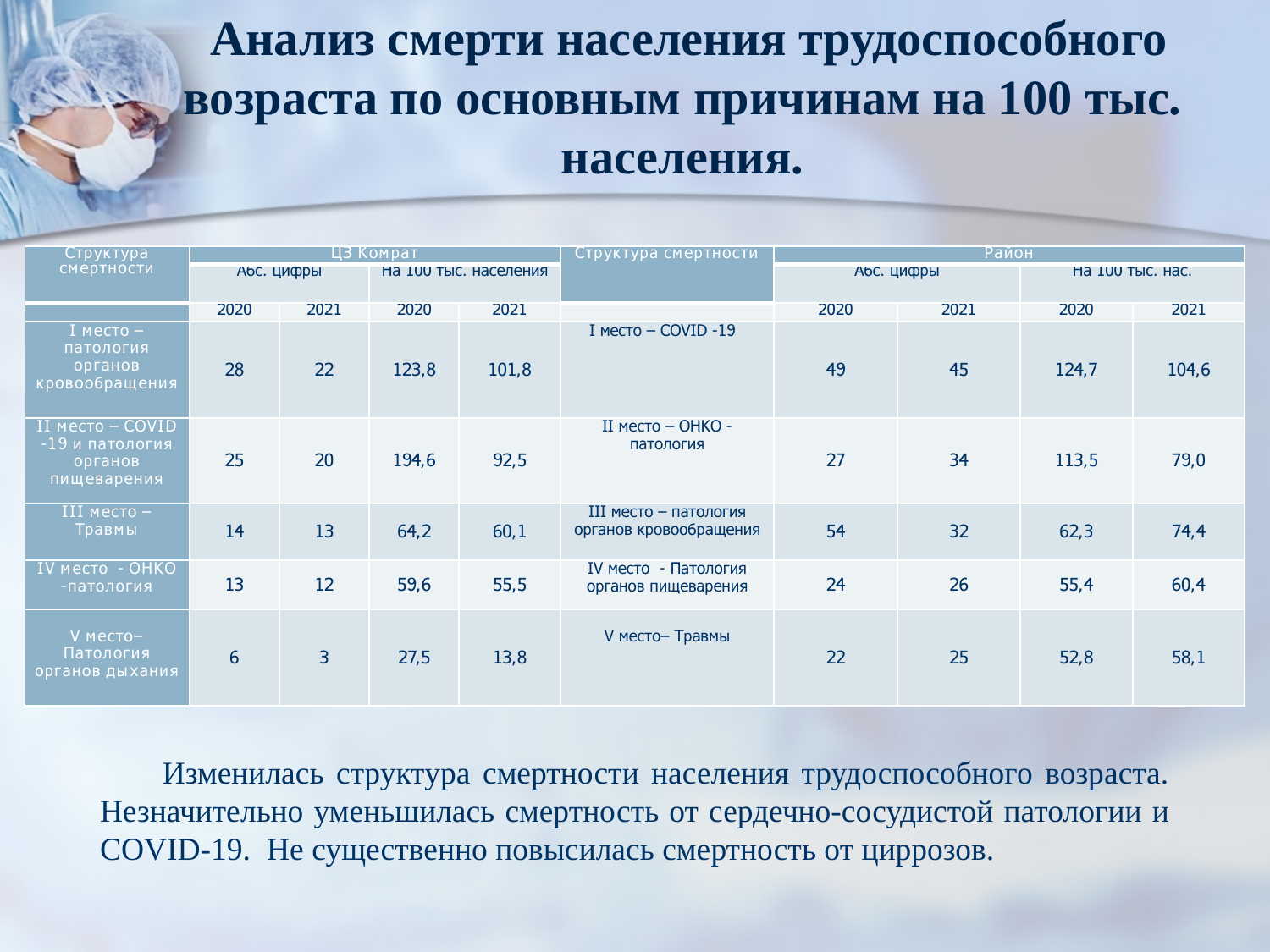

# Анализ смерти населения трудоспособного возраста по основным причинам на 100 тыс. населения.
| Структура смертности | ЦЗ Комрат |  |  |  | Структура смертности | Район |  |  |  |
| --- | --- | --- | --- | --- | --- | --- | --- | --- | --- |
|  | Абс. цифры |  | На 100 тыс. населения |  |  | Абс. цифры |  | На 100 тыс. нас. |  |
|  | 2020 | 2021 | 2020 | 2021 |  | 2020 | 2021 | 2020 | 2021 |
| I место – патология органов кровообращения | 28 | 22 | 123,8 | 101,8 | I место – COVID -19 | 49 | 45 | 124,7 | 104,6 |
| II место – COVID -19 и патология органов пищеварения | 25 | 20 | 194,6 | 92,5 | II место – ОНКО -патология | 27 | 34 | 113,5 | 79,0 |
| III место – Травмы | 14 | 13 | 64,2 | 60,1 | III место – патология органов кровообращения | 54 | 32 | 62,3 | 74,4 |
| IV место - ОНКО -патология | 13 | 12 | 59,6 | 55,5 | IV место - Патология органов пищеварения | 24 | 26 | 55,4 | 60,4 |
| V место– Патология органов дыхания | 6 | 3 | 27,5 | 13,8 | V место– Травмы | 22 | 25 | 52,8 | 58,1 |
Изменилась структура смертности населения трудоспособного возраста. Незначительно уменьшилась смертность от сердечно-сосудистой патологии и COVID-19.  Не существенно повысилась смертность от циррозов.